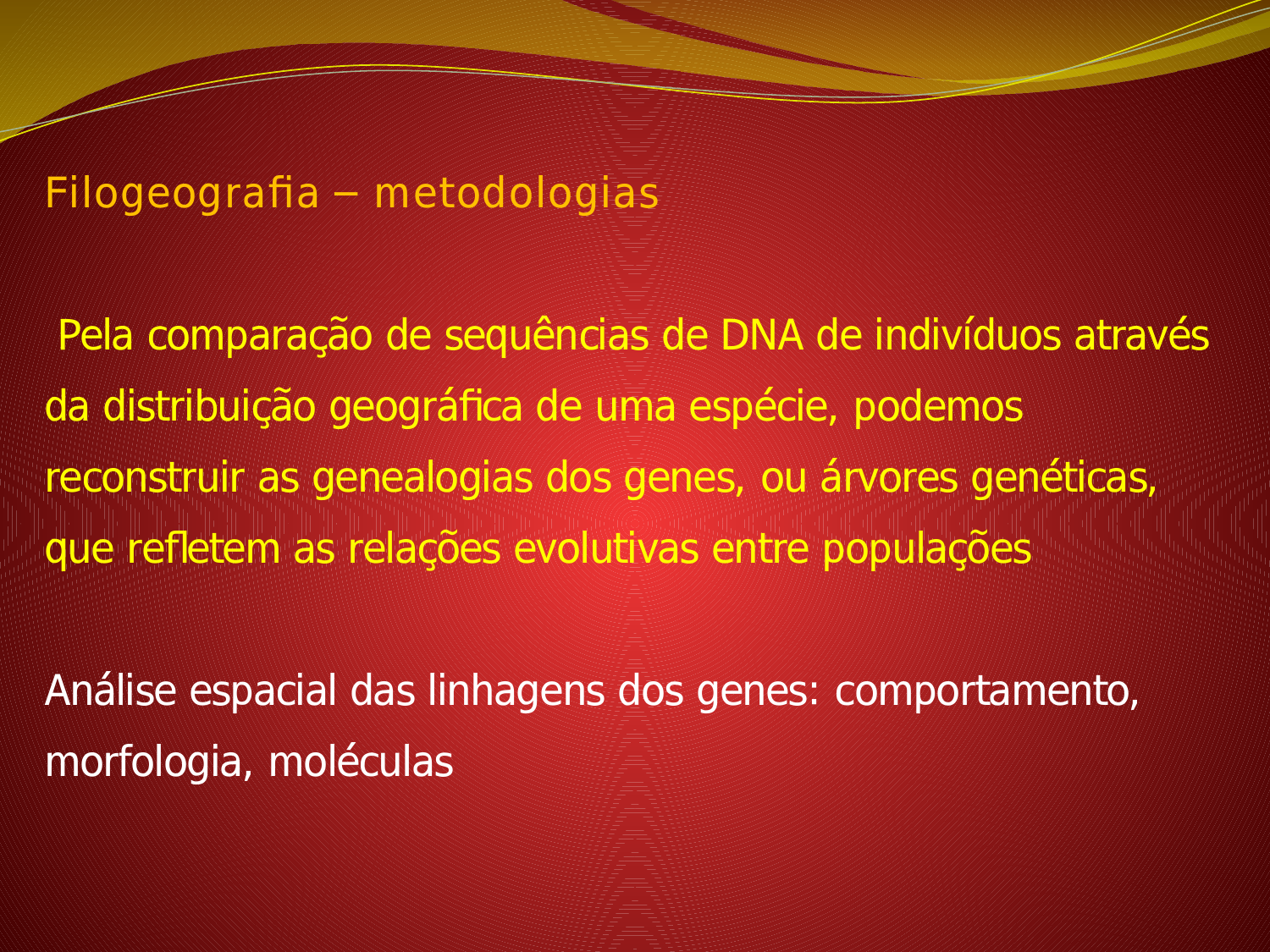

Filogeografia – metodologias
 Pela comparação de sequências de DNA de indivíduos através da distribuição geográfica de uma espécie, podemos reconstruir as genealogias dos genes, ou árvores genéticas, que refletem as relações evolutivas entre populações
Análise espacial das linhagens dos genes: comportamento, morfologia, moléculas